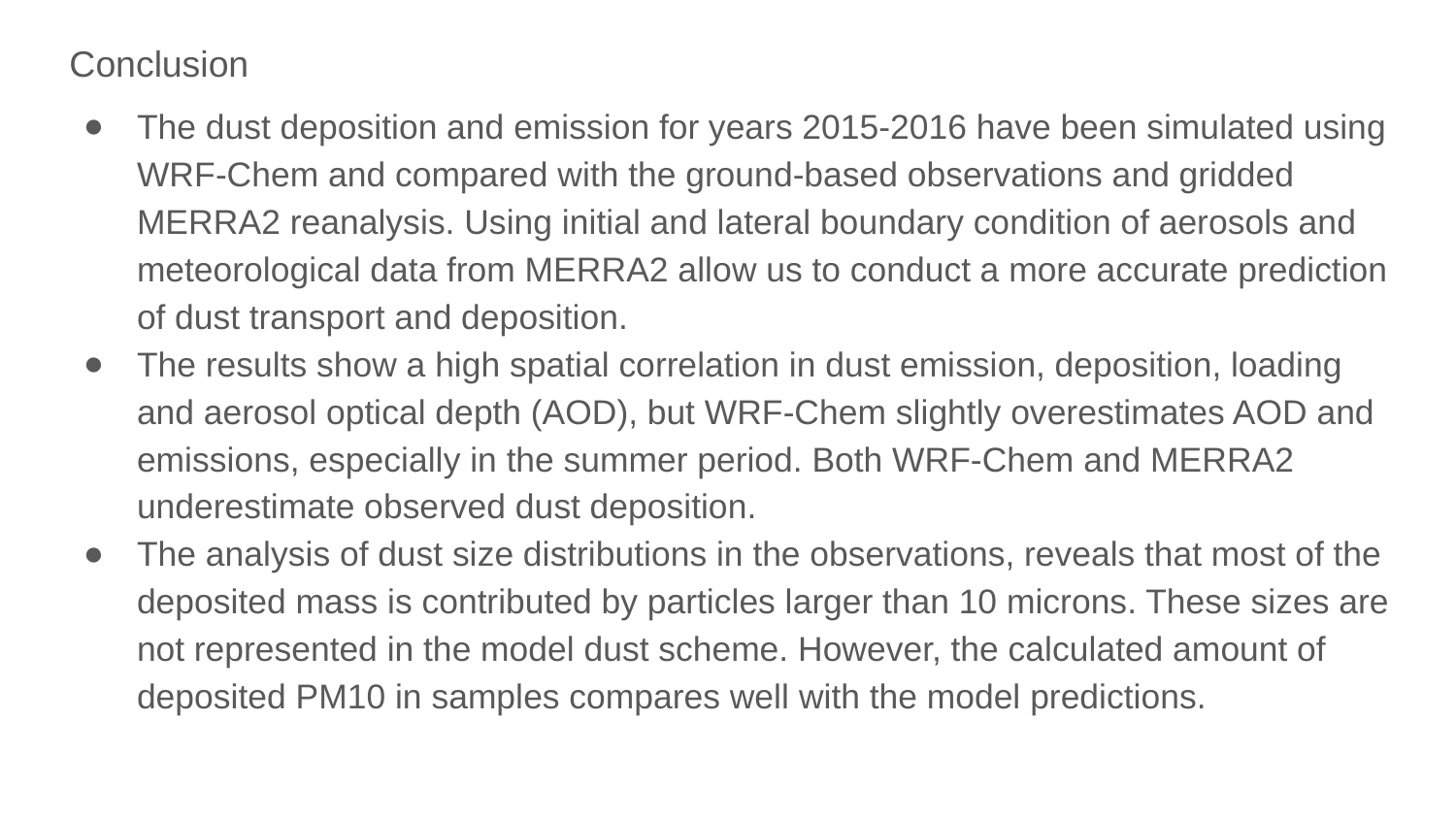

# Conclusion
The dust deposition and emission for years 2015-2016 have been simulated using WRF-Chem and compared with the ground-based observations and gridded MERRA2 reanalysis. Using initial and lateral boundary condition of aerosols and meteorological data from MERRA2 allow us to conduct a more accurate prediction of dust transport and deposition.
The results show a high spatial correlation in dust emission, deposition, loading  and aerosol optical depth (AOD), but WRF-Chem slightly overestimates AOD and emissions, especially in the summer period. Both WRF-Chem and MERRA2 underestimate observed dust deposition.
The analysis of dust size distributions in the observations, reveals that most of the deposited mass is contributed by particles larger than 10 microns. These sizes are not represented in the model dust scheme. However, the calculated amount of deposited PM10 in samples compares well with the model predictions.